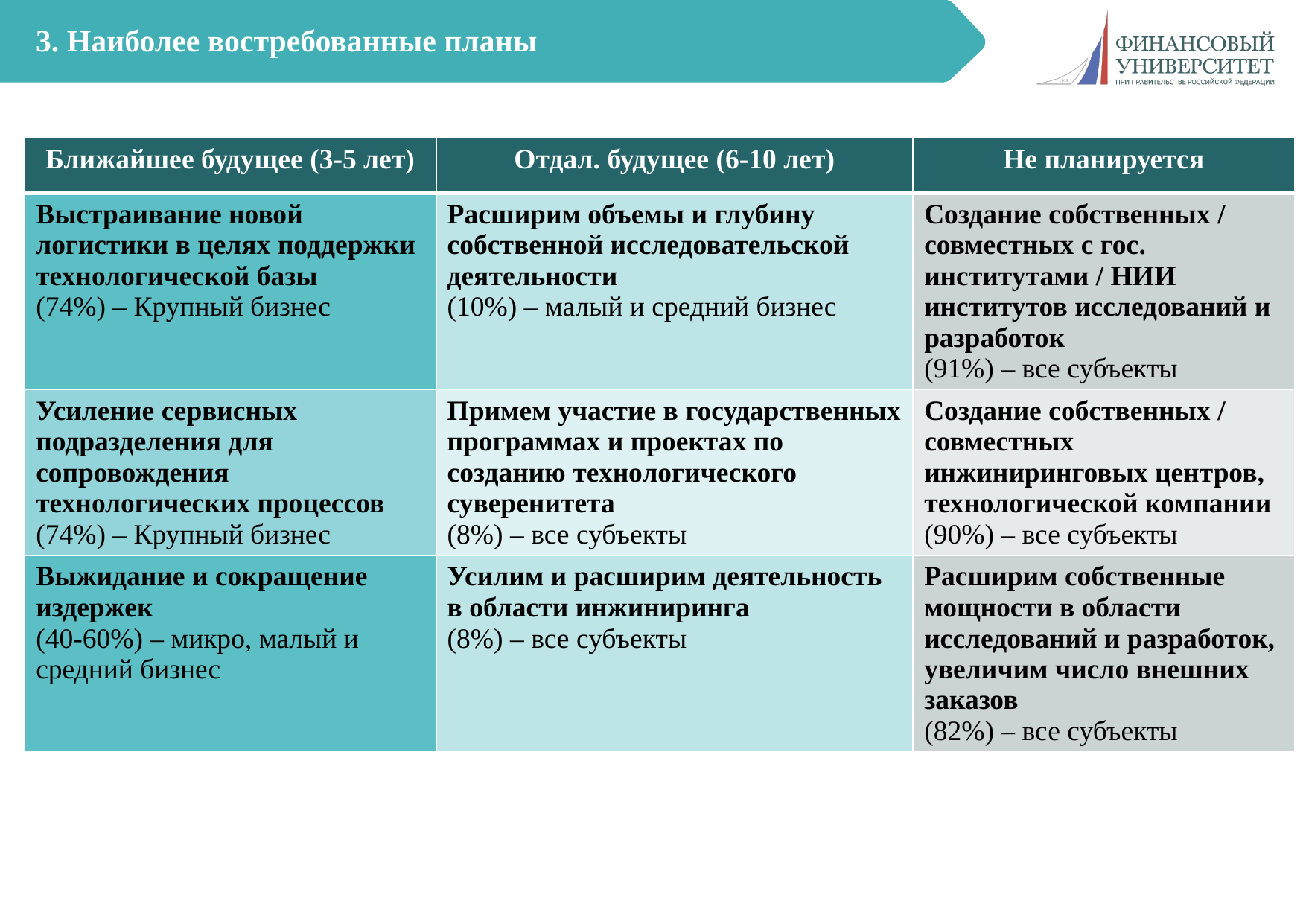

# 3. Наиболее востребованные планы
| Ближайшее будущее (3-5 лет) | Отдал. будущее (6-10 лет) | Не планируется |
| --- | --- | --- |
| Выстраивание новой логистики в целях поддержки технологической базы (74%) – Крупный бизнес | Расширим объемы и глубину собственной исследовательской деятельности (10%) – малый и средний бизнес | Создание собственных / совместных с гос. институтами / НИИ институтов исследований и разработок (91%) – все субъекты |
| Усиление сервисных подразделения для сопровождения технологических процессов (74%) – Крупный бизнес | Примем участие в государственных программах и проектах по созданию технологического суверенитета (8%) – все субъекты | Создание собственных / совместных инжиниринговых центров, технологической компании (90%) – все субъекты |
| Выжидание и сокращение издержек (40-60%) – микро, малый и средний бизнес | Усилим и расширим деятельность в области инжиниринга (8%) – все субъекты | Расширим собственные мощности в области исследований и разработок, увеличим число внешних заказов (82%) – все субъекты |